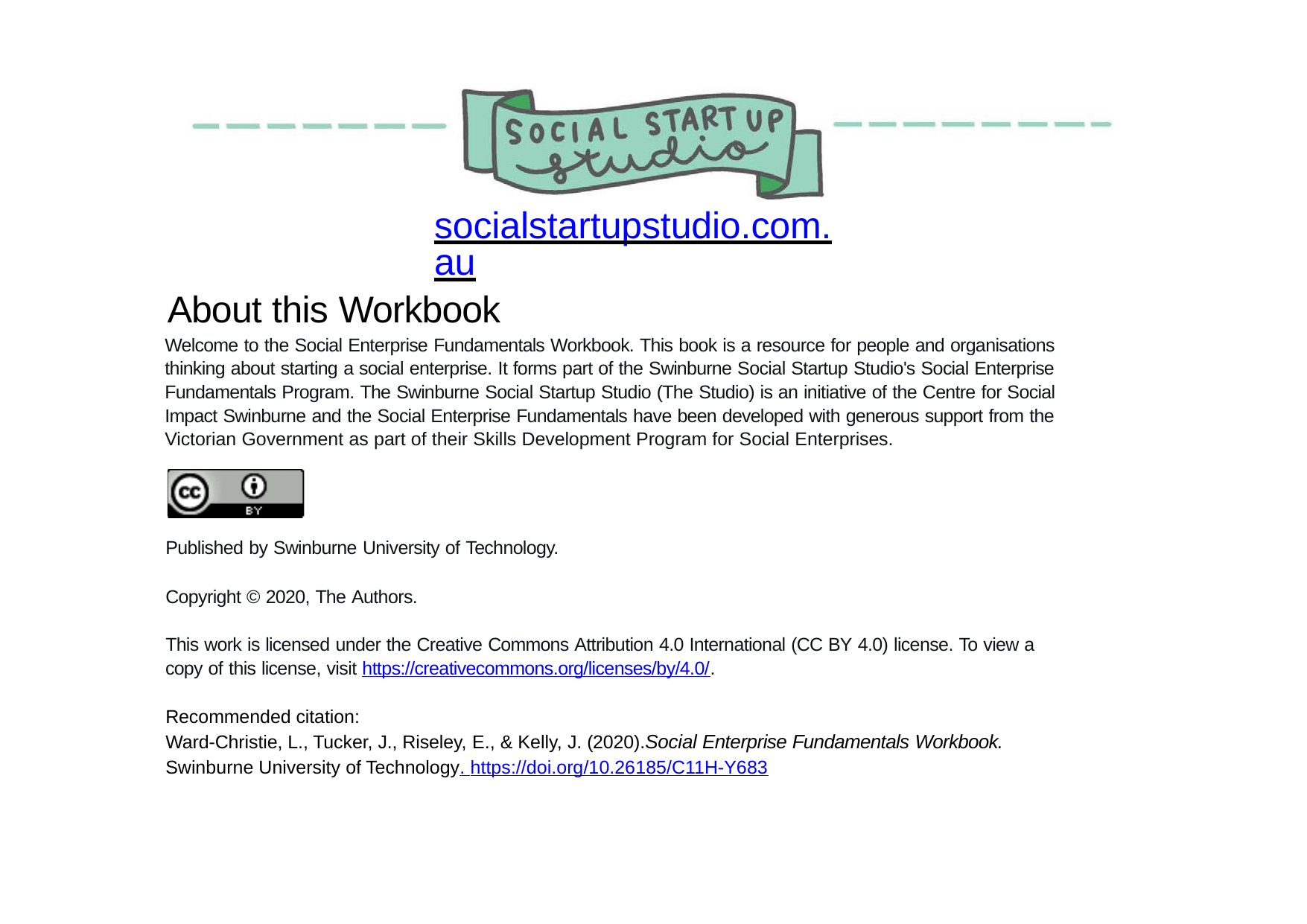

# socialstartupstudio.com.au
About this Workbook
Welcome to the Social Enterprise Fundamentals Workbook. This book is a resource for people and organisations  thinking about starting a social enterprise. It forms part of the Swinburne Social Startup Studio's Social Enterprise  Fundamentals Program. The Swinburne Social Startup Studio (The Studio) is an initiative of the Centre for Social  Impact Swinburne and the Social Enterprise Fundamentals have been developed with generous support from the  Victorian Government as part of their Skills Development Program for Social Enterprises.

Published by Swinburne University of Technology.

Copyright © 2020, The Authors.
This work is licensed under the Creative Commons Attribution 4.0 International (CC BY 4.0) license. To view a  copy of this license, visit https://creativecommons.org/licenses/by/4.0/.

Recommended citation:
Ward-Christie, L., Tucker, J., Riseley, E., & Kelly, J. (2020).Social Enterprise Fundamentals Workbook.
Swinburne University of Technology. https://doi.org/10.26185/C11H-Y683